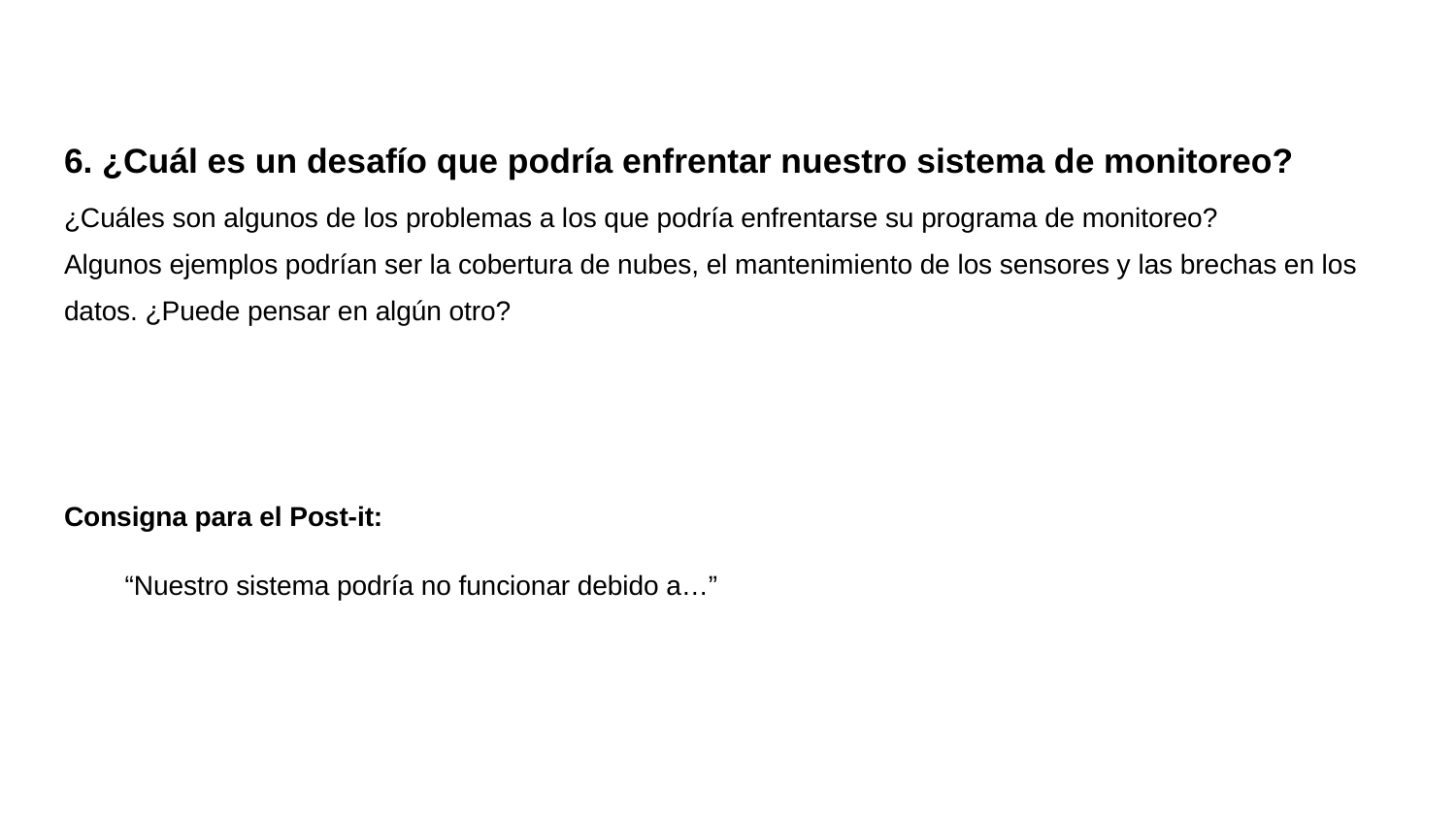

# 6. ¿Cuál es un desafío que podría enfrentar nuestro sistema de monitoreo?

¿Cuáles son algunos de los problemas a los que podría enfrentarse su programa de monitoreo?
Algunos ejemplos podrían ser la cobertura de nubes, el mantenimiento de los sensores y las brechas en los datos. ¿Puede pensar en algún otro?

Consigna para el Post‑it:
“Nuestro sistema podría no funcionar debido a…”